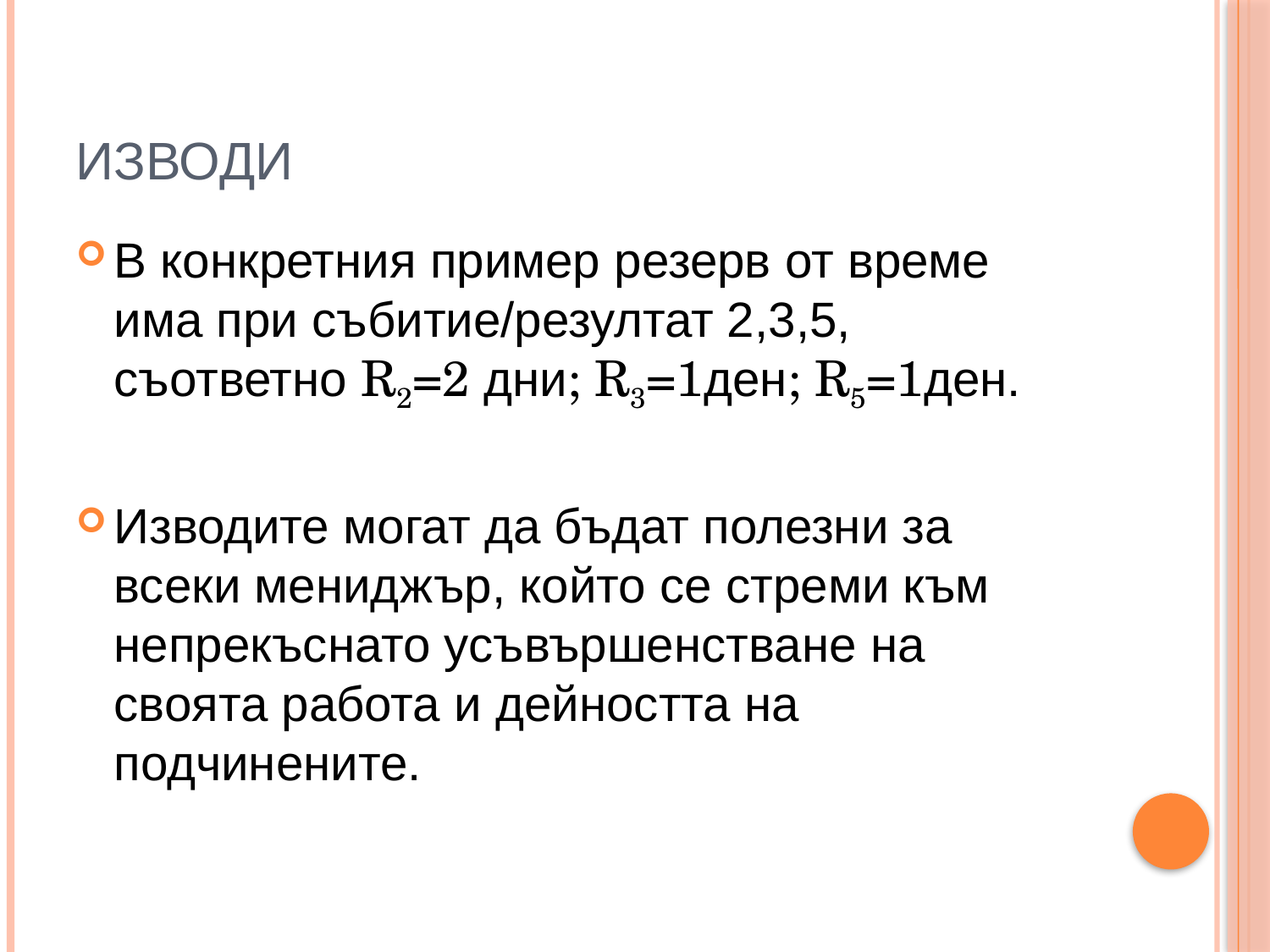

# Изводи
В конкретния пример резерв от време има при събитие/резултат 2,3,5, съответно R2=2 дни; R3=1ден; R5=1ден.

Изводите могат да бъдат полезни за всеки мениджър, който се стреми към непрекъснато усъвършенстване на своята работа и дейността на подчинените.